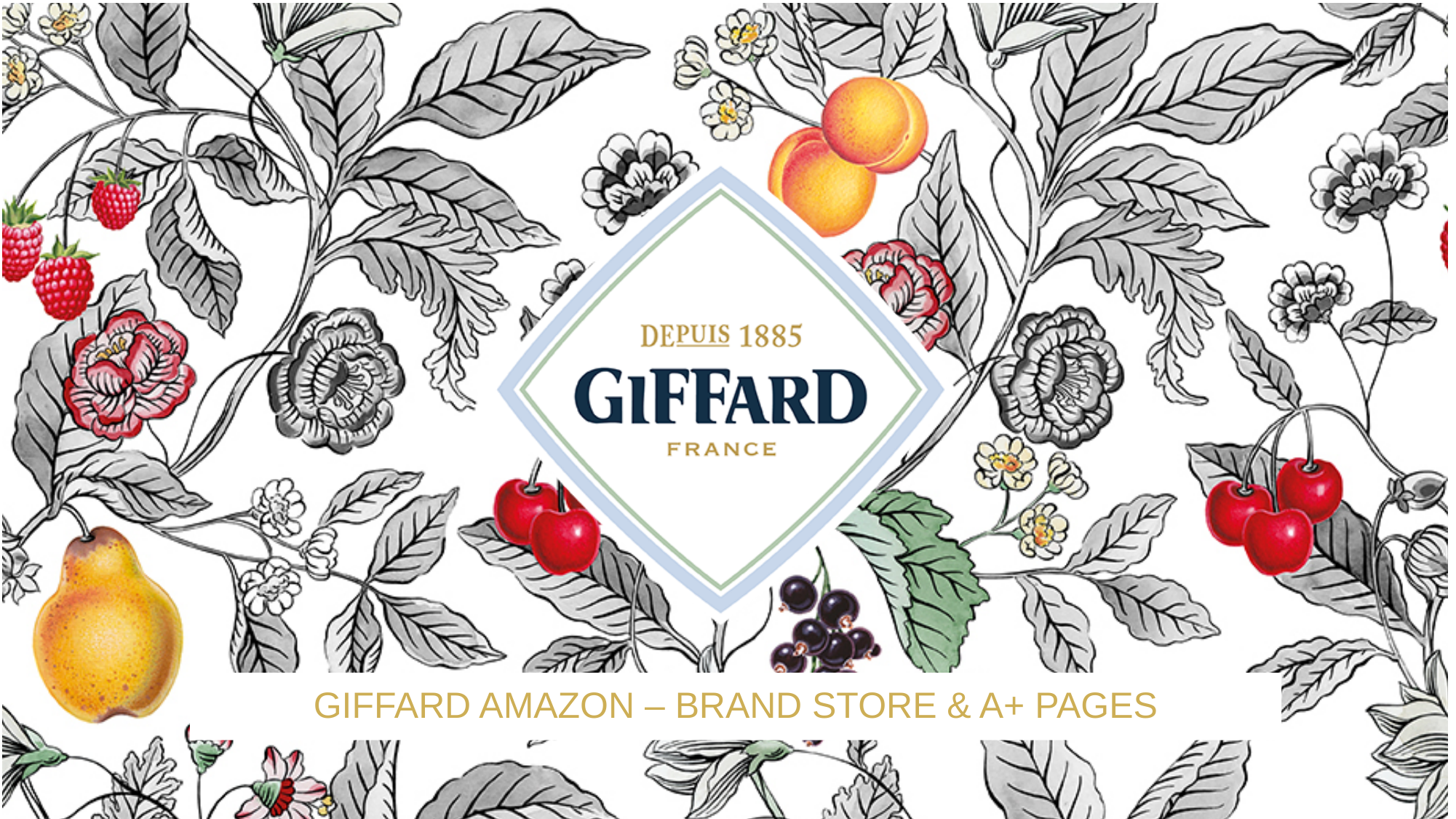

GIFFARD AMAZON – BRAND STORE & A+ PAGES